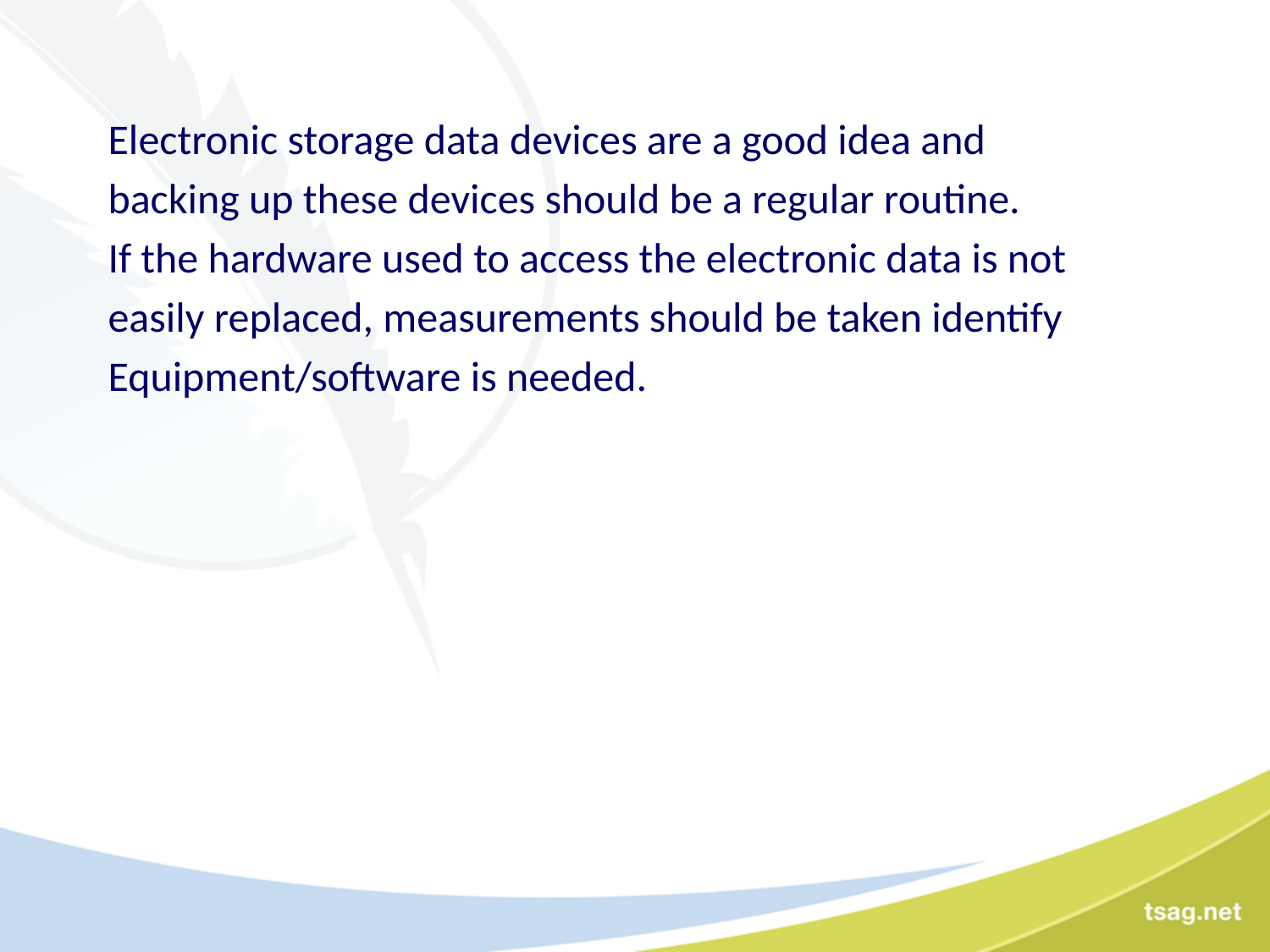

#
Electronic storage data devices are a good idea and
backing up these devices should be a regular routine.
If the hardware used to access the electronic data is not
easily replaced, measurements should be taken identify
Equipment/software is needed.